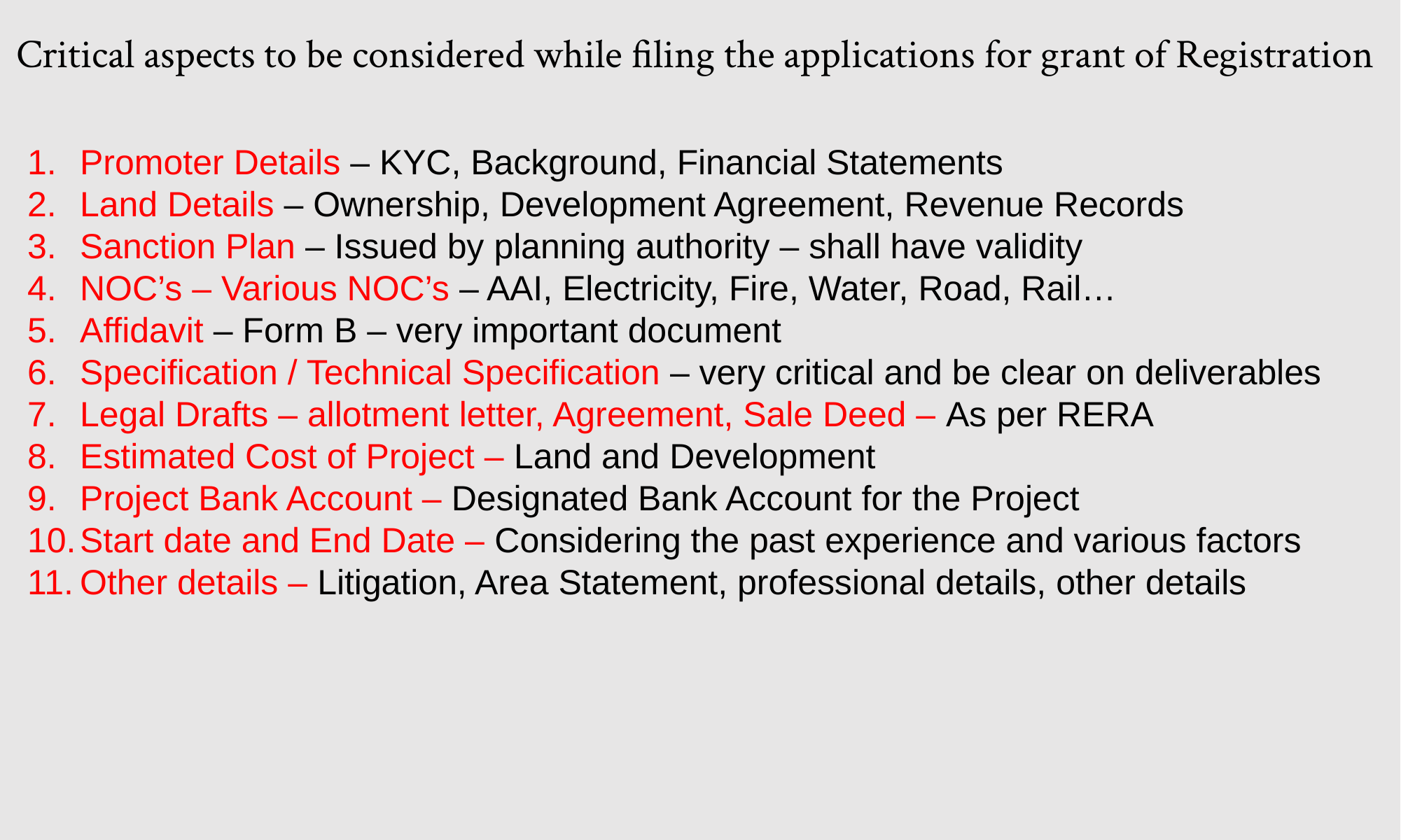

# Critical aspects to be considered while filing the applications for grant of Registration
Promoter Details – KYC, Background, Financial Statements
Land Details – Ownership, Development Agreement, Revenue Records
Sanction Plan – Issued by planning authority – shall have validity
NOC’s – Various NOC’s – AAI, Electricity, Fire, Water, Road, Rail…
Affidavit – Form B – very important document
Specification / Technical Specification – very critical and be clear on deliverables
Legal Drafts – allotment letter, Agreement, Sale Deed – As per RERA
Estimated Cost of Project – Land and Development
Project Bank Account – Designated Bank Account for the Project
Start date and End Date – Considering the past experience and various factors
Other details – Litigation, Area Statement, professional details, other details